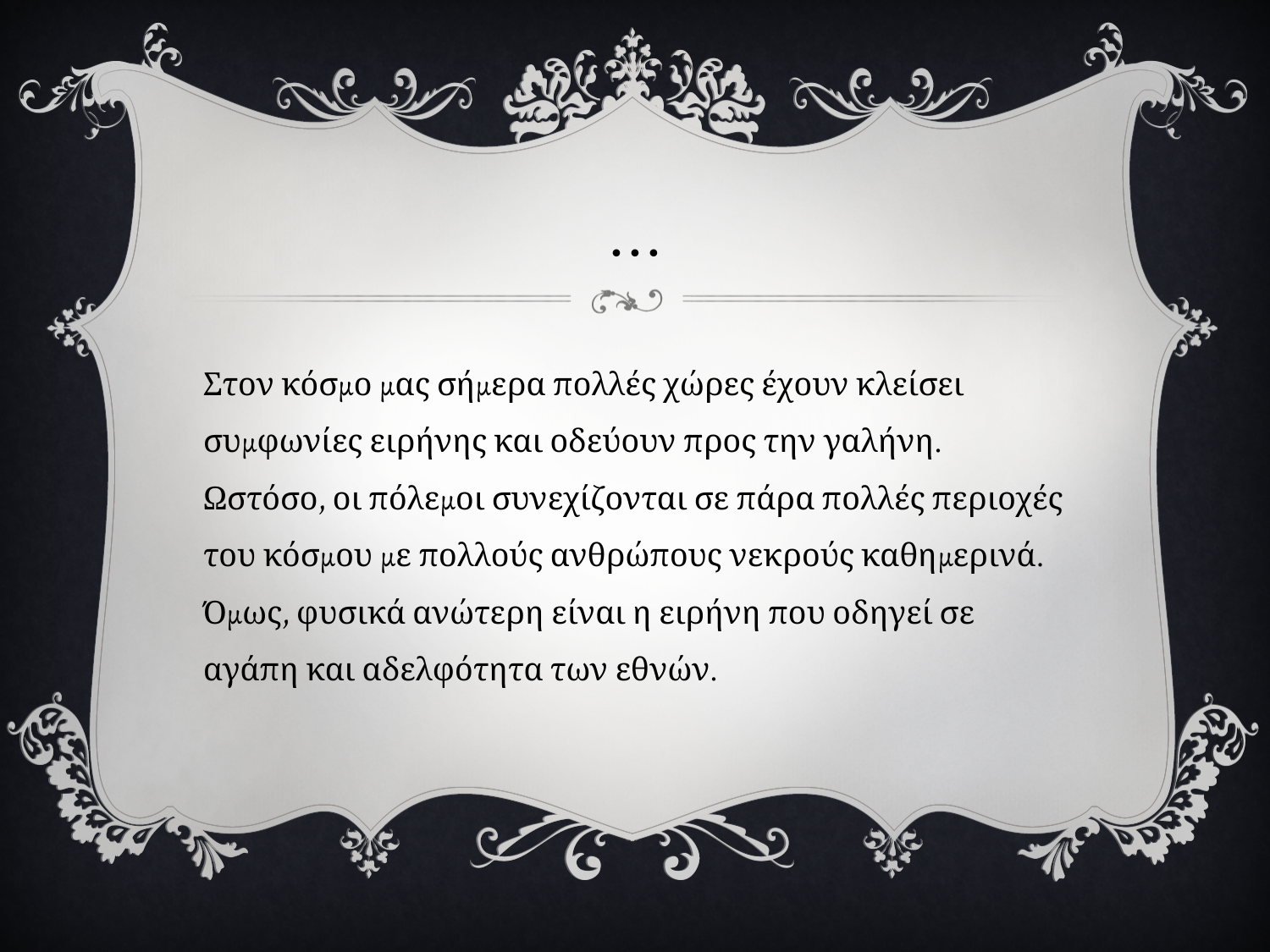

# …
Στον κόσμο μας σήμερα πολλές χώρες έχουν κλείσει συμφωνίες ειρήνης και οδεύουν προς την γαλήνη. Ωστόσο, οι πόλεμοι συνεχίζονται σε πάρα πολλές περιοχές του κόσμου με πολλούς ανθρώπους νεκρούς καθημερινά. Όμως, φυσικά ανώτερη είναι η ειρήνη που οδηγεί σε αγάπη και αδελφότητα των εθνών.